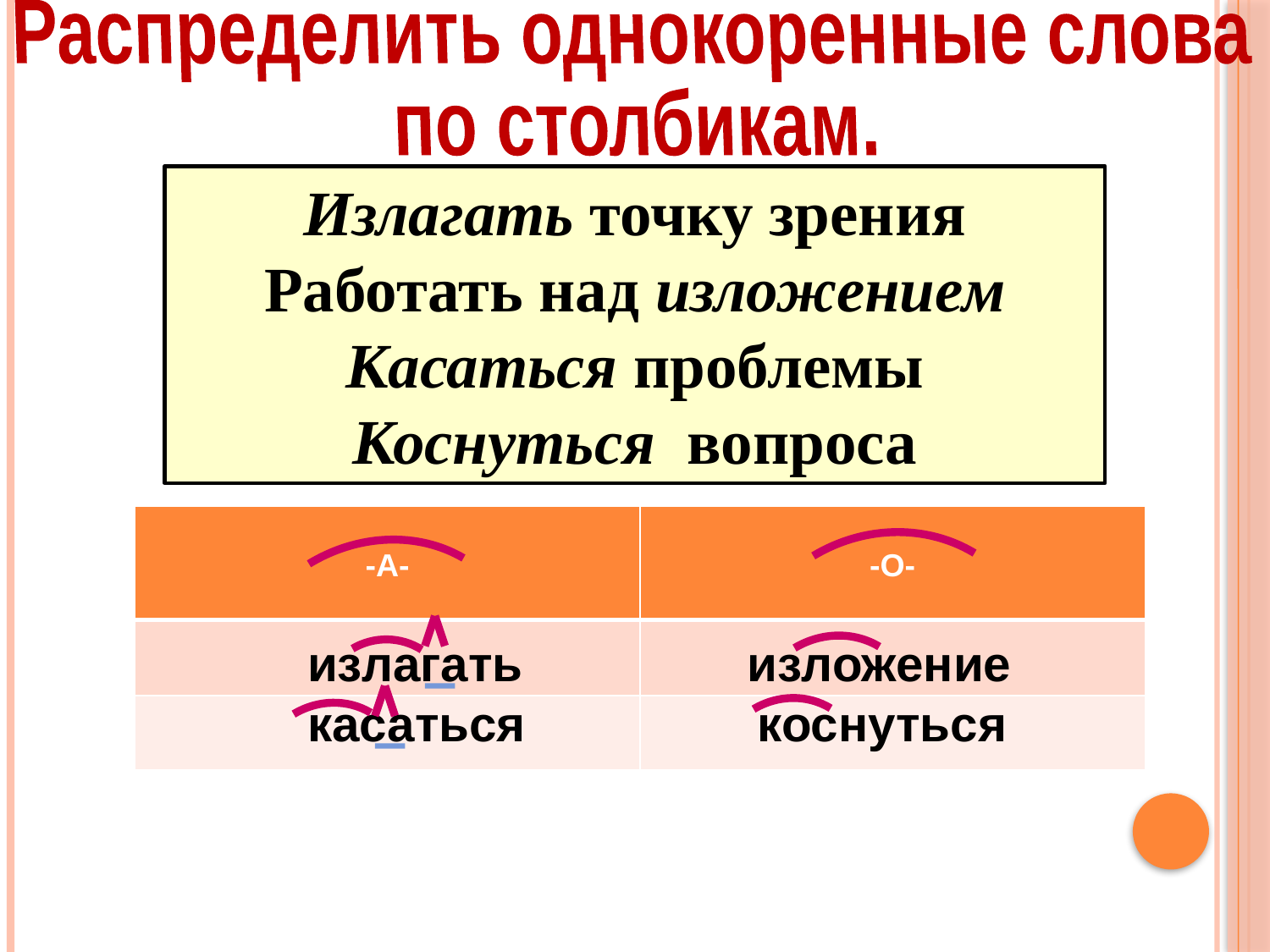

Распределить однокоренные слова
по столбикам.
Излагать точку зрения
Работать над изложением
Касаться проблемы
Коснуться  вопроса

| -А- | -О- |
| --- | --- |
|  |  |
|  |  |

излагать
изложение

касаться

коснуться